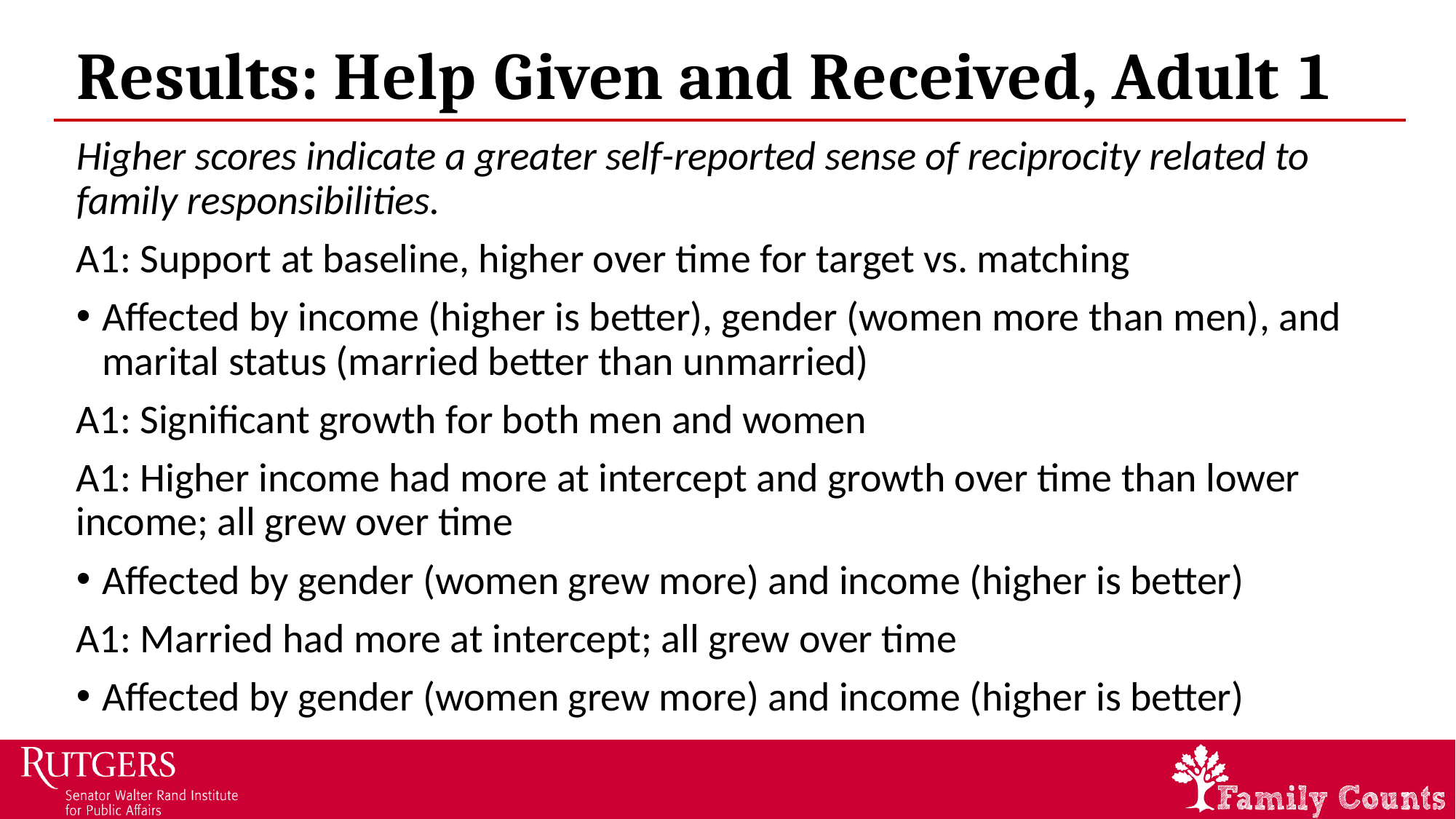

# Results: Help Given and Received, Adult 1
Higher scores indicate a greater self-reported sense of reciprocity related to family responsibilities.
A1: Support at baseline, higher over time for target vs. matching
Affected by income (higher is better), gender (women more than men), and marital status (married better than unmarried)
A1: Significant growth for both men and women
A1: Higher income had more at intercept and growth over time than lower income; all grew over time
Affected by gender (women grew more) and income (higher is better)
A1: Married had more at intercept; all grew over time
Affected by gender (women grew more) and income (higher is better)